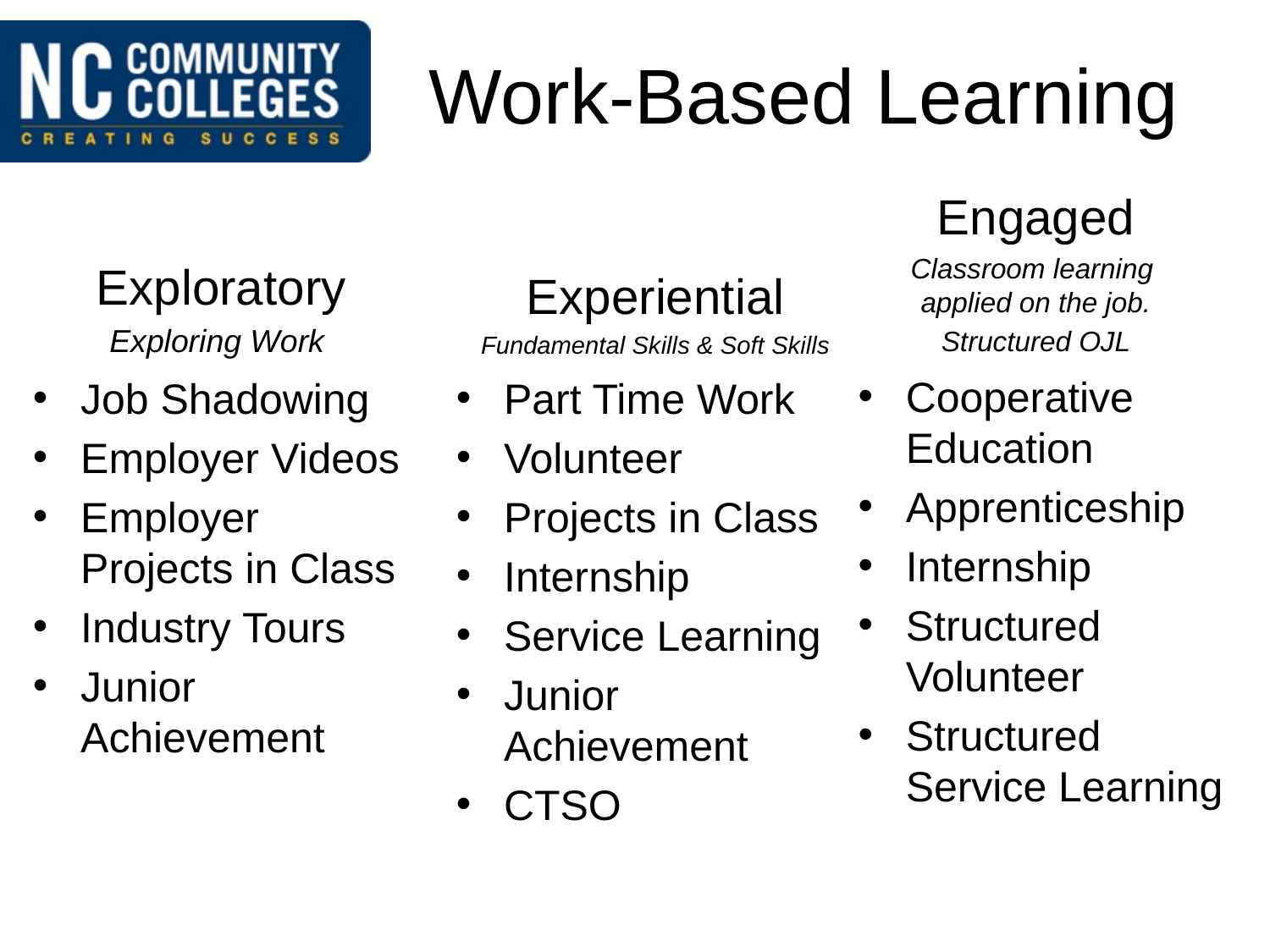

# Work-Based Learning
Engaged
Classroom learning
applied on the job.
Structured OJL
Exploratory
Exploring Work
Experiential
Fundamental Skills & Soft Skills
Cooperative Education
Apprenticeship
Internship
Structured Volunteer
Structured Service Learning
Job Shadowing
Employer Videos
Employer Projects in Class
Industry Tours
Junior Achievement
Part Time Work
Volunteer
Projects in Class
Internship
Service Learning
Junior Achievement
CTSO